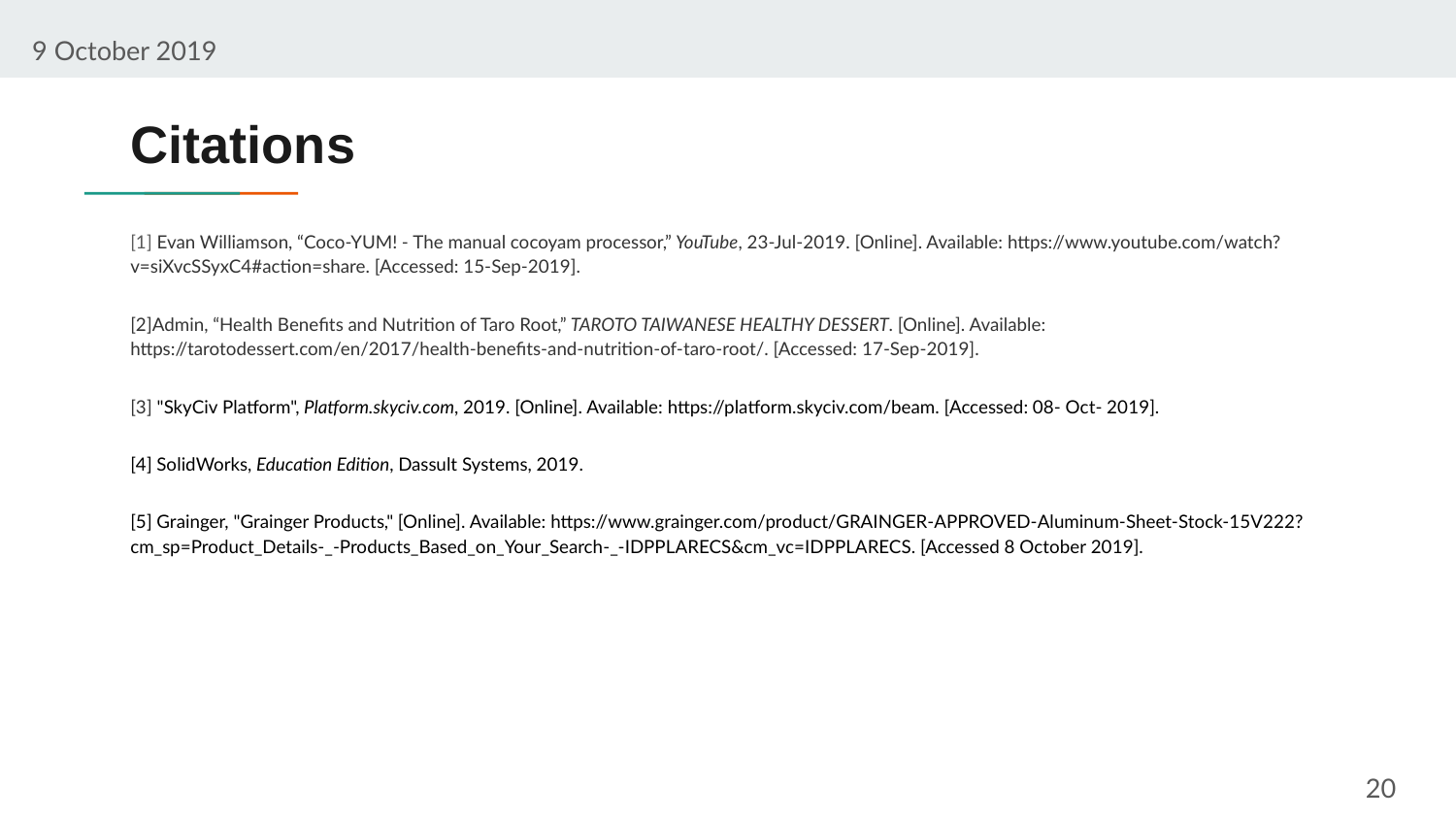

9 October 2019
# Citations
[1] Evan Williamson, “Coco-YUM! - The manual cocoyam processor,” YouTube, 23-Jul-2019. [Online]. Available: https://www.youtube.com/watch?v=siXvcSSyxC4#action=share. [Accessed: 15-Sep-2019].
[2]Admin, “Health Benefits and Nutrition of Taro Root,” TAROTO TAIWANESE HEALTHY DESSERT. [Online]. Available: https://tarotodessert.com/en/2017/health-benefits-and-nutrition-of-taro-root/. [Accessed: 17-Sep-2019].
[3] "SkyCiv Platform", Platform.skyciv.com, 2019. [Online]. Available: https://platform.skyciv.com/beam. [Accessed: 08- Oct- 2019].
[4] SolidWorks, Education Edition, Dassult Systems, 2019.
[5] Grainger, "Grainger Products," [Online]. Available: https://www.grainger.com/product/GRAINGER-APPROVED-Aluminum-Sheet-Stock-15V222?cm_sp=Product_Details-_-Products_Based_on_Your_Search-_-IDPPLARECS&cm_vc=IDPPLARECS. [Accessed 8 October 2019].

20